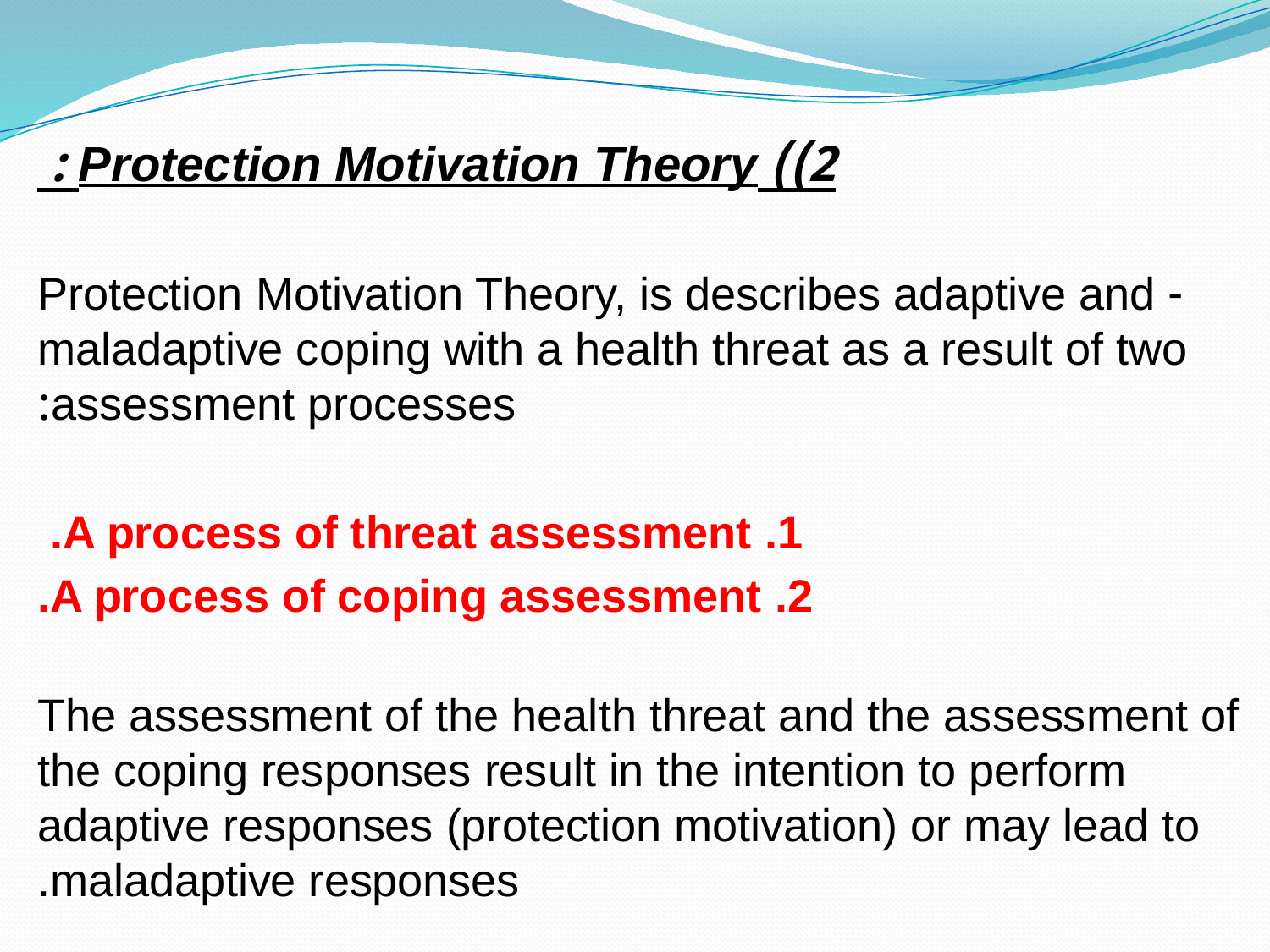

2)) Protection Motivation Theory :

- Protection Motivation Theory, is describes adaptive and maladaptive coping with a health threat as a result of two assessment processes:

1. A process of threat assessment.
 2. A process of coping assessment.

The assessment of the health threat and the assessment of the coping responses result in the intention to perform adaptive responses (protection motivation) or may lead to maladaptive responses.